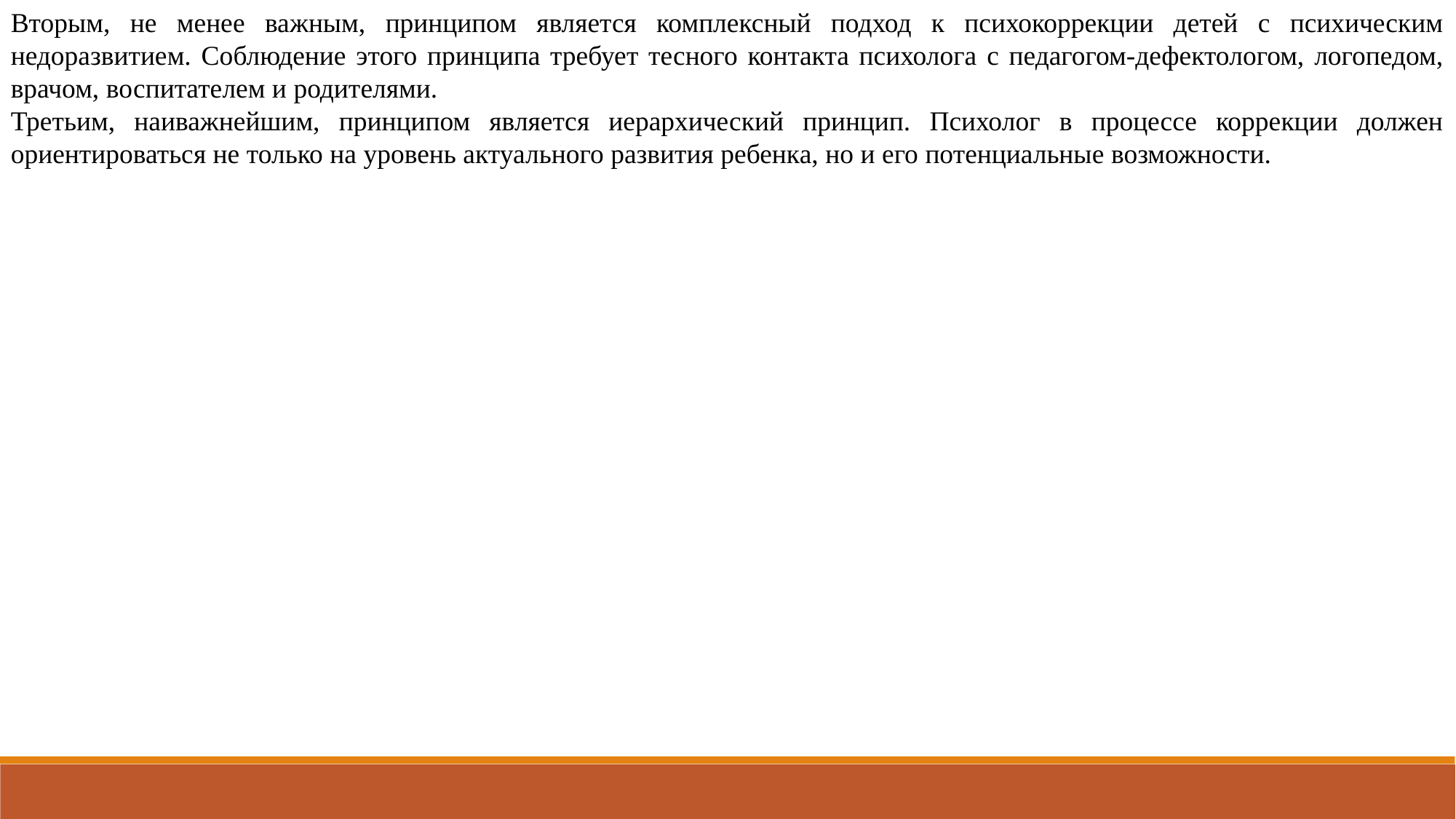

Вторым, не менее важным, принципом является комплексный подход к психокоррекции детей с психическим недоразвитием. Соблюдение этого принципа требует тесного контакта психолога с педагогом-дефектологом, логопедом, врачом, воспитателем и родителями.
Третьим, наиважнейшим, принципом является иерархический принцип. Психолог в процессе коррекции должен ориентироваться не только на уровень актуального развития ребенка, но и его потенциальные возможности.